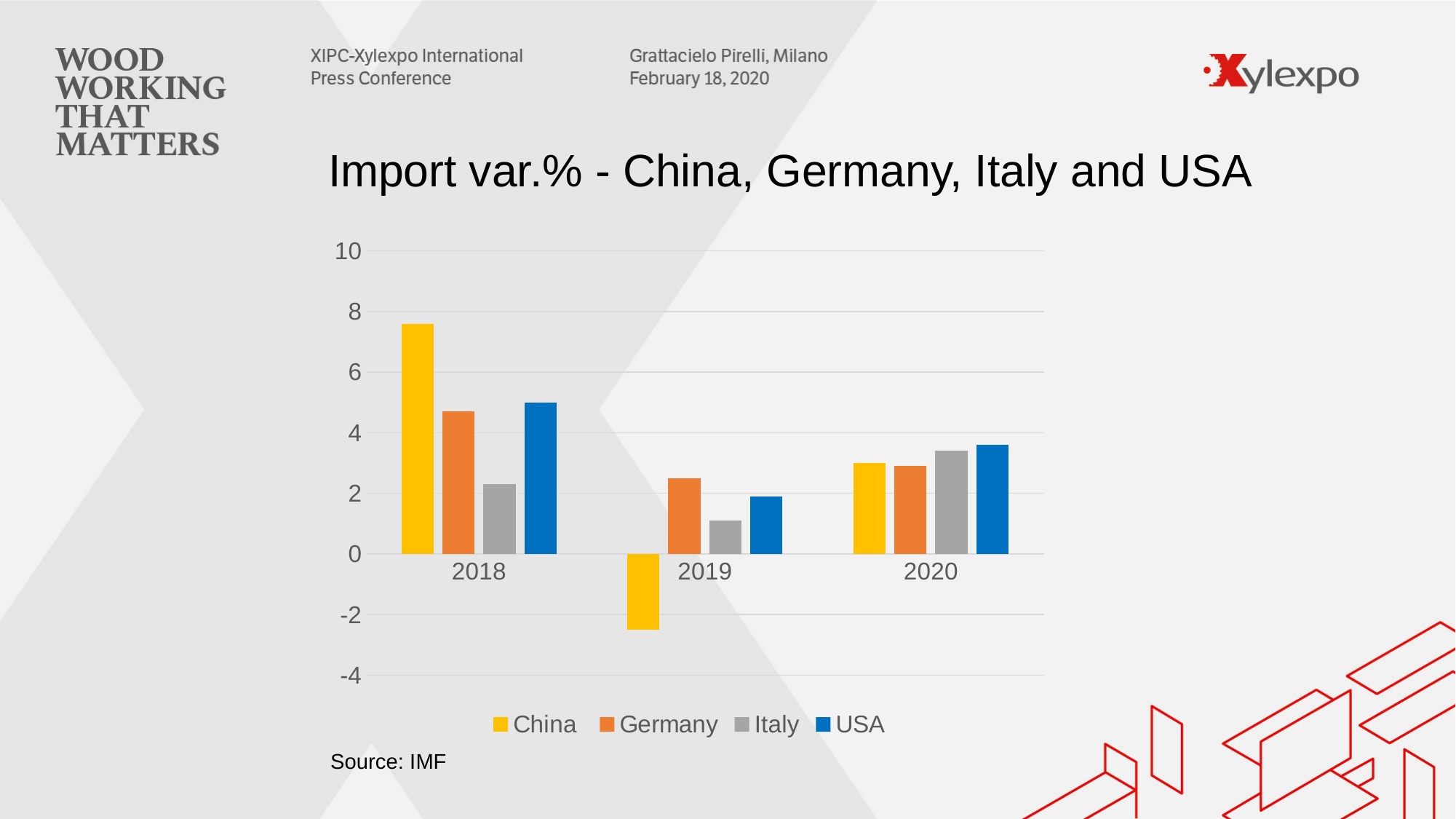

Import var.% - China, Germany, Italy and USA

### Chart

| Category | China  | Germany | Italy | USA |
|---|---|---|---|---|
| 2018 | 7.6 | 4.7 | 2.3 | 5.0 |
| 2019 | -2.5 | 2.5 | 1.1 | 1.9 |
| 2020 | 3.0 | 2.9 | 3.4 | 3.6 |
Source: IMF